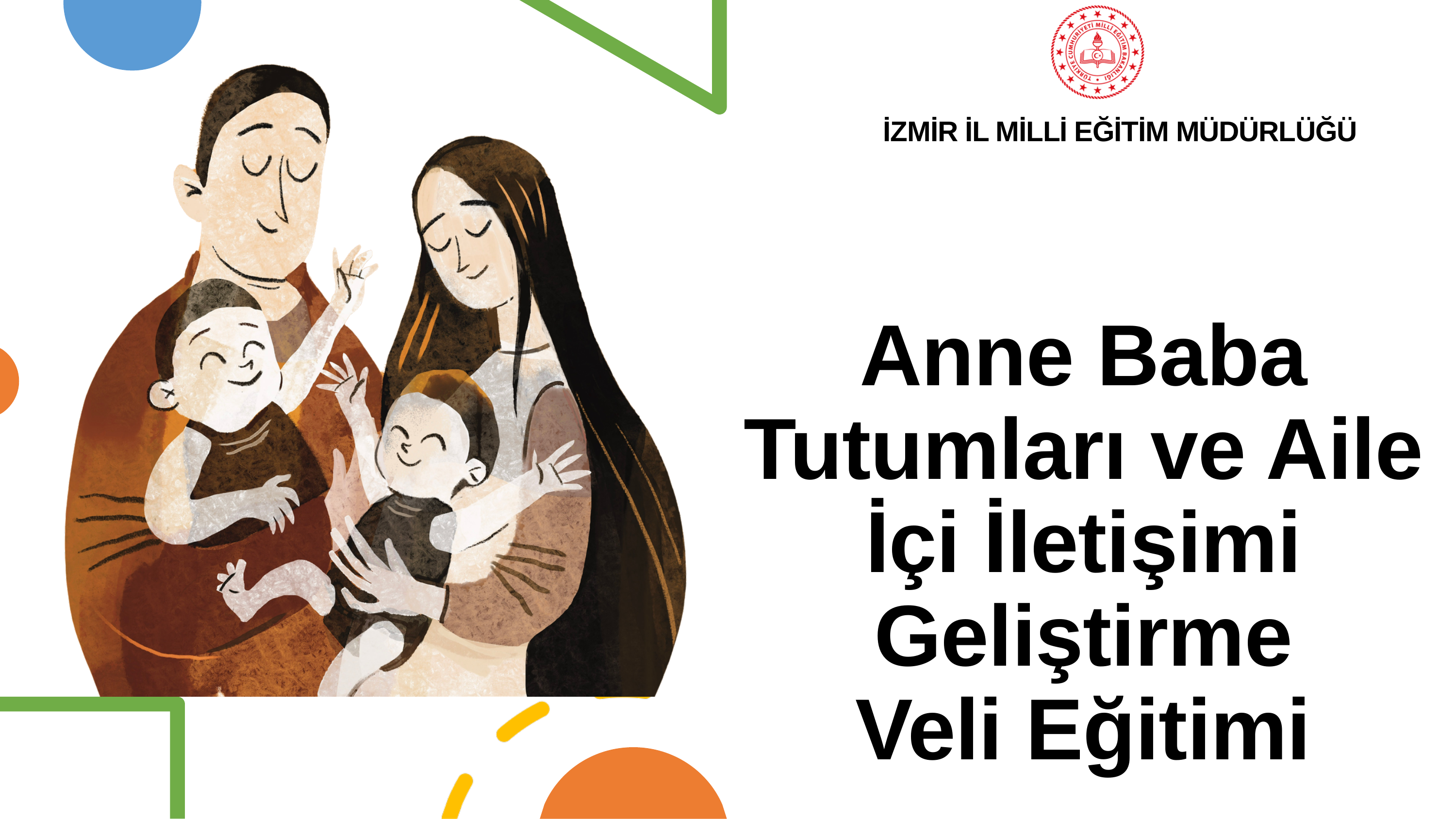

İZMİR İL MİLLİ EĞİTİM MÜDÜRLÜĞÜ

Anne Baba Tutumları ve Aile İçi İletişimi Geliştirme
Veli Eğitimi